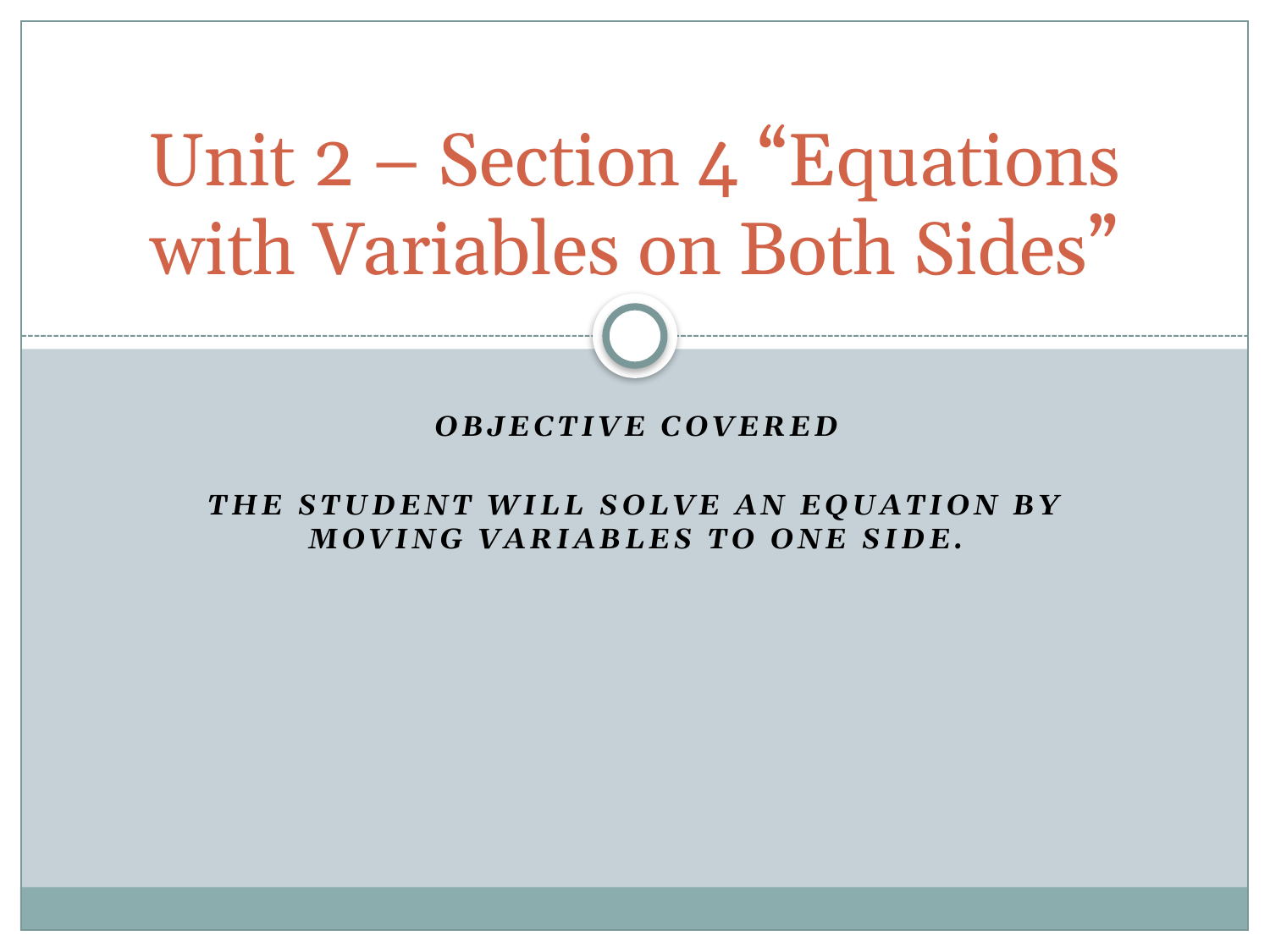

# Unit 2 – Section 4 “Equations with Variables on Both Sides”
Objective covered

The student will solve an equation by moving variables to one side.